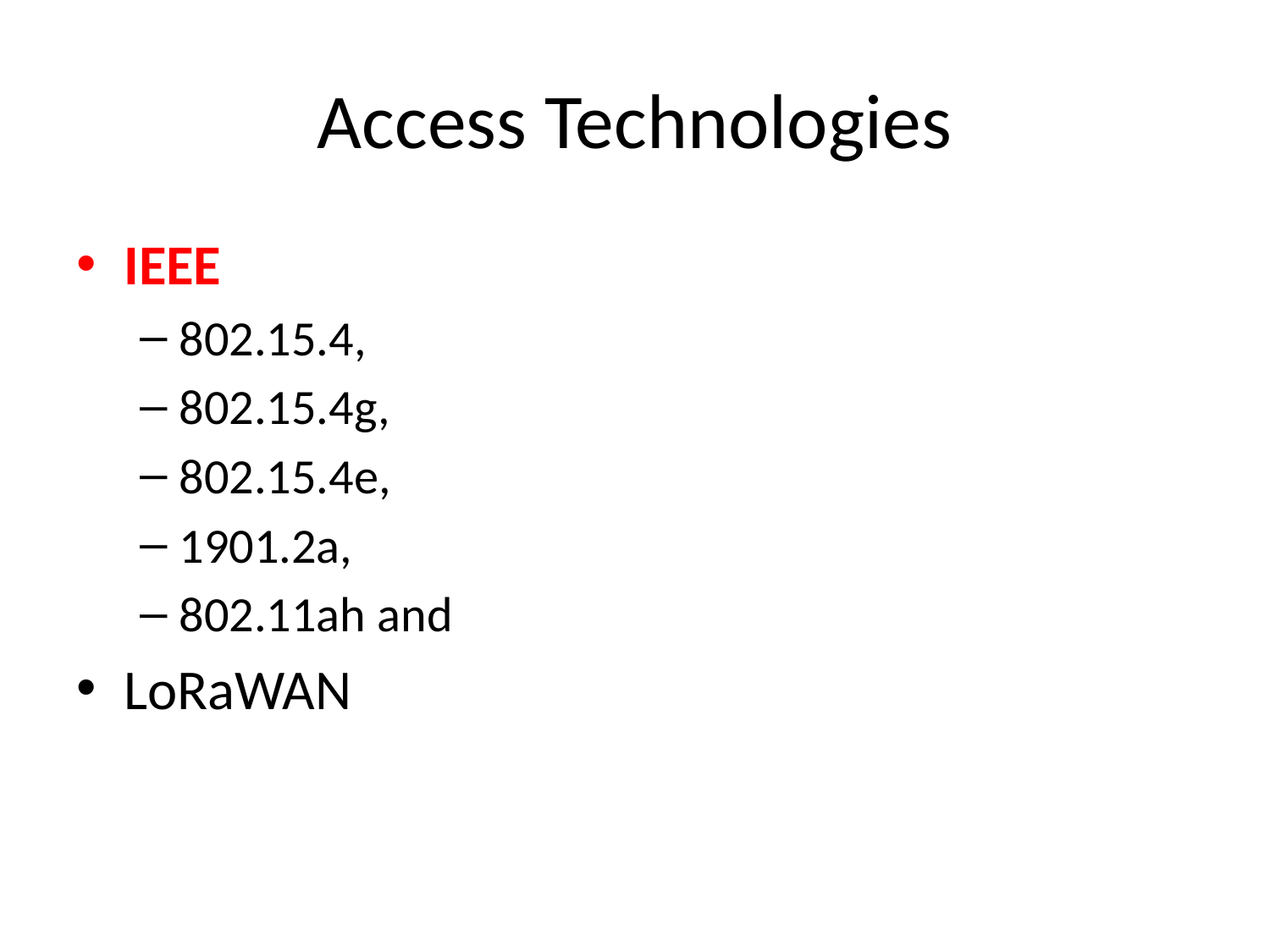

# Access Technologies
IEEE
802.15.4,
802.15.4g,
802.15.4e,
1901.2a,
802.11ah and
LoRaWAN